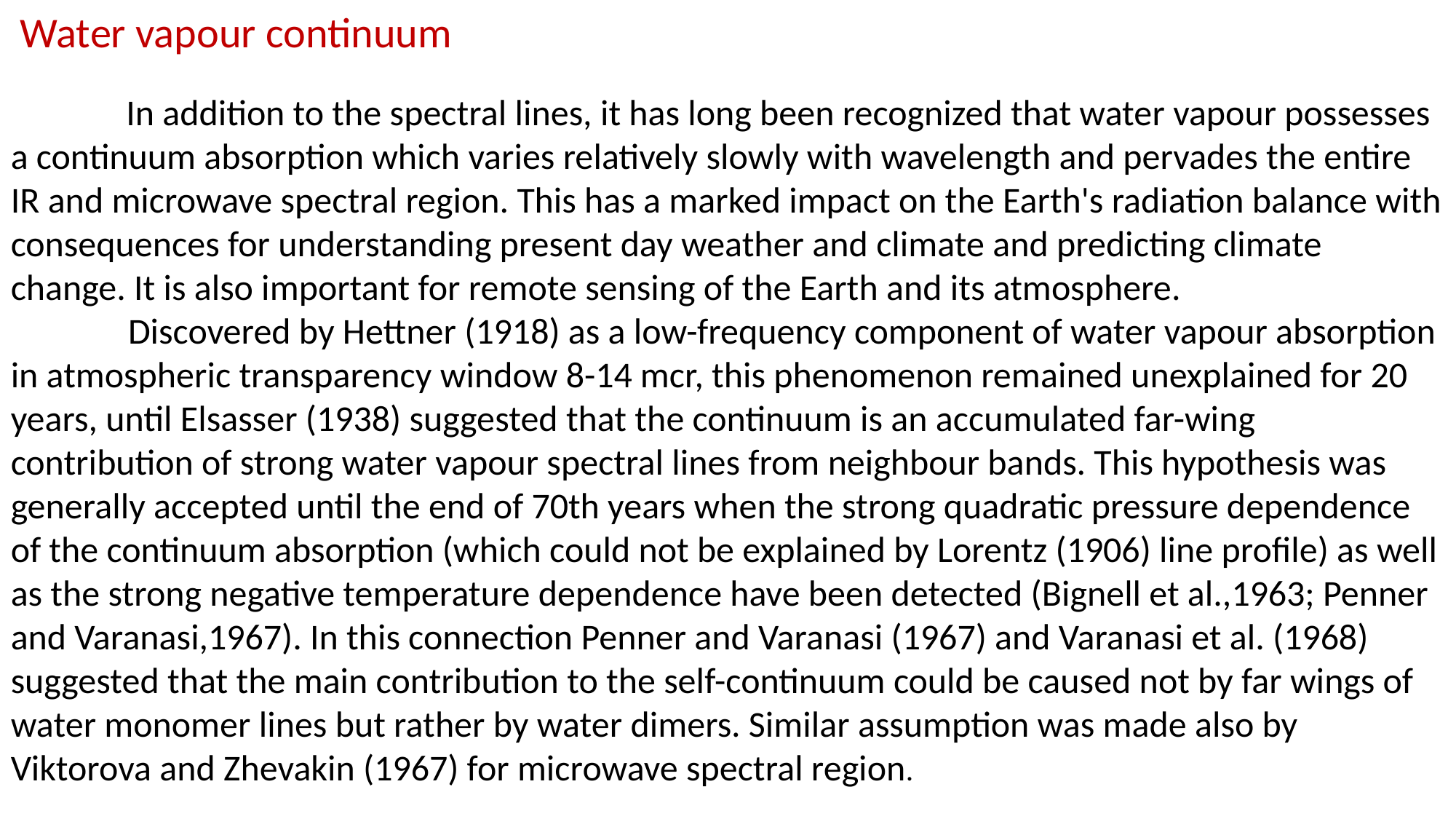

Water vapour continuum

 	 In addition to the spectral lines, it has long been recognized that water vapour possesses a continuum absorption which varies relatively slowly with wavelength and pervades the entire IR and microwave spectral region. This has a marked impact on the Earth's radiation balance with consequences for understanding present day weather and climate and predicting climate change. It is also important for remote sensing of the Earth and its atmosphere.
 	 Discovered by Hettner (1918) as a low-frequency component of water vapour absorption in atmospheric transparency window 8-14 mcr, this phenomenon remained unexplained for 20 years, until Elsasser (1938) suggested that the continuum is an accumulated far-wing contribution of strong water vapour spectral lines from neighbour bands. This hypothesis was generally accepted until the end of 70th years when the strong quadratic pressure dependence of the continuum absorption (which could not be explained by Lorentz (1906) line profile) as well as the strong negative temperature dependence have been detected (Bignell et al.,1963; Penner and Varanasi,1967). In this connection Penner and Varanasi (1967) and Varanasi et al. (1968) suggested that the main contribution to the self-continuum could be caused not by far wings of water monomer lines but rather by water dimers. Similar assumption was made also by Viktorova and Zhevakin (1967) for microwave spectral region.